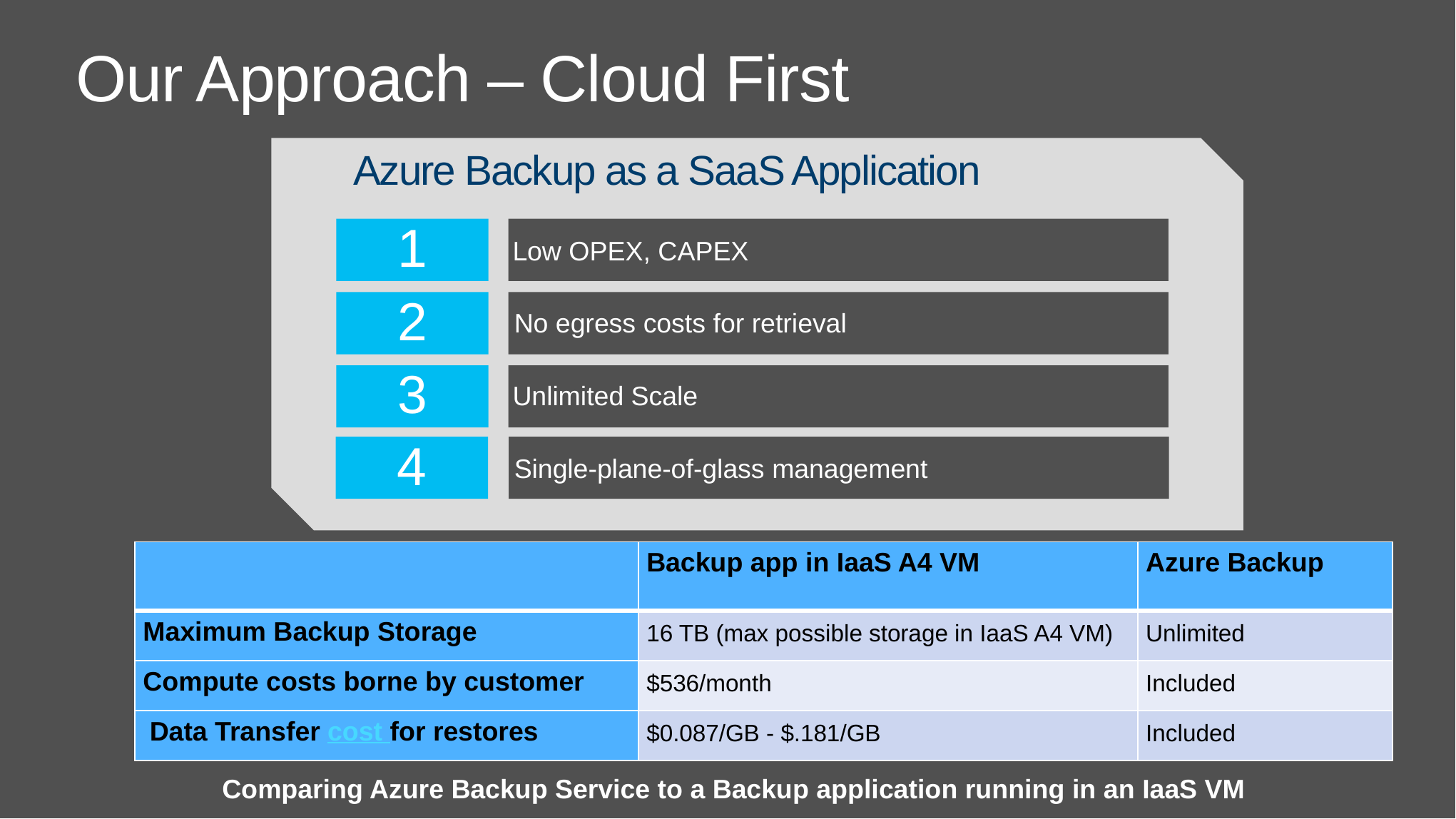

# Our Approach – Cloud First

Azure Backup as a SaaS Application
1

Low OPEX, CAPEX
2

No egress costs for retrieval
3

Unlimited Scale
4

Single-plane-of-glass management
|  | Backup app in IaaS A4 VM | Azure Backup |
| --- | --- | --- |
| Maximum Backup Storage | 16 TB (max possible storage in IaaS A4 VM) | Unlimited |
| Compute costs borne by customer | $536/month | Included |
| Data Transfer cost for restores | $0.087/GB - $.181/GB | Included |
Comparing Azure Backup Service to a Backup application running in an IaaS VM